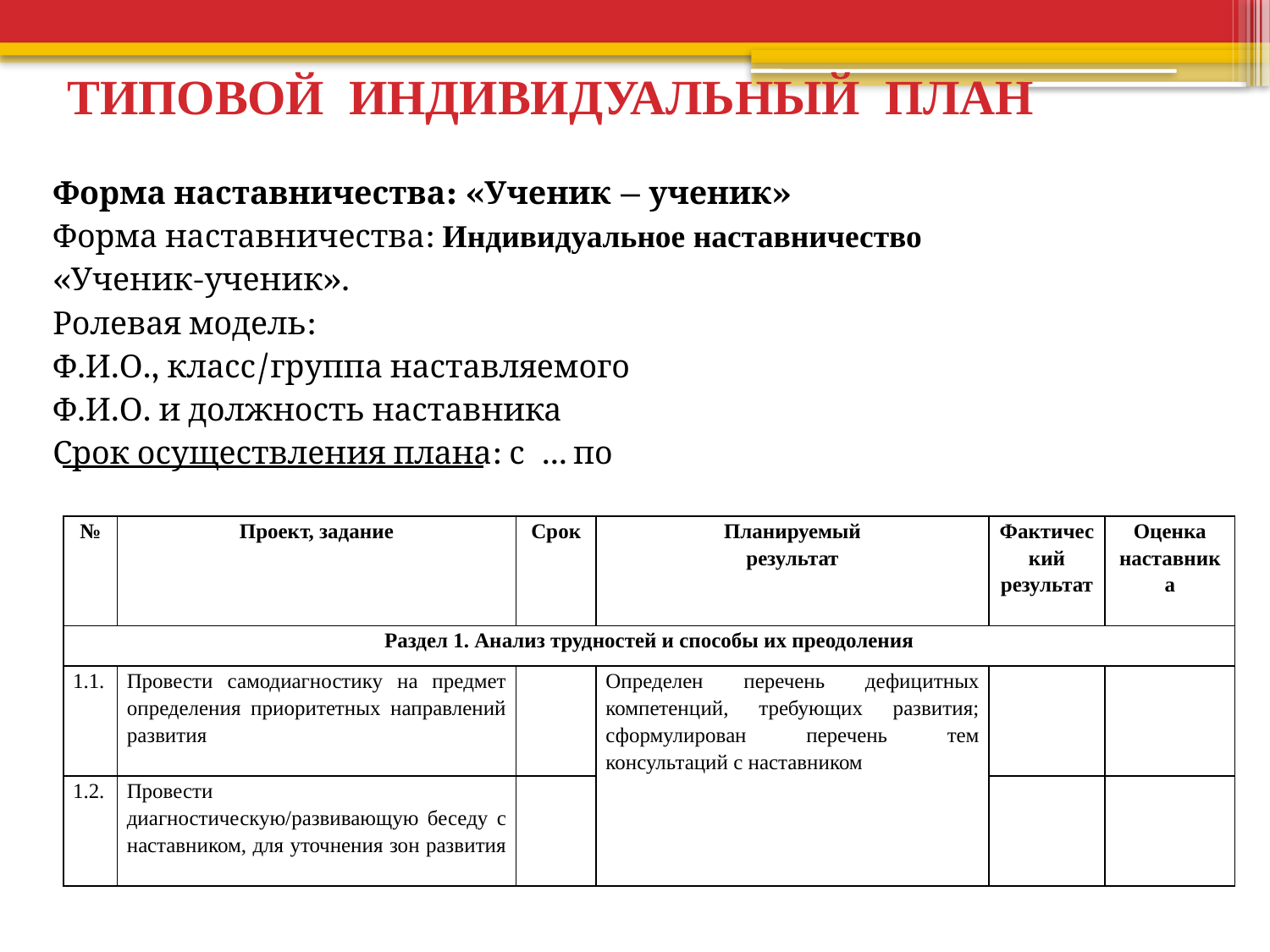

# ТИПОВОЙ  ИНДИВИДУАЛЬНЫЙ  ПЛАН
Форма наставничества: «Ученик – ученик»
Форма наставничества: Индивидуальное наставничество
«Ученик-ученик».
Ролевая модель:
Ф.И.О., класс/группа наставляемого
Ф.И.О. и должность наставника
Срок осуществления плана: с  … по

| № | Проект, задание | Срок | Планируемый результат | Фактический результат | Оценка наставника |
| --- | --- | --- | --- | --- | --- |
| Раздел 1. Анализ трудностей и способы их преодоления |  |  |  |  |  |
| 1.1. | Провести самодиагностику на предмет определения приоритетных направлений развития |  | Определен перечень дефицитных компетенций, требующих развития; сформулирован перечень тем консультаций с наставником |  |  |
| 1.2. | Провести диагностическую/развивающую беседу с наставником, для уточнения зон развития |  |  |  |  |